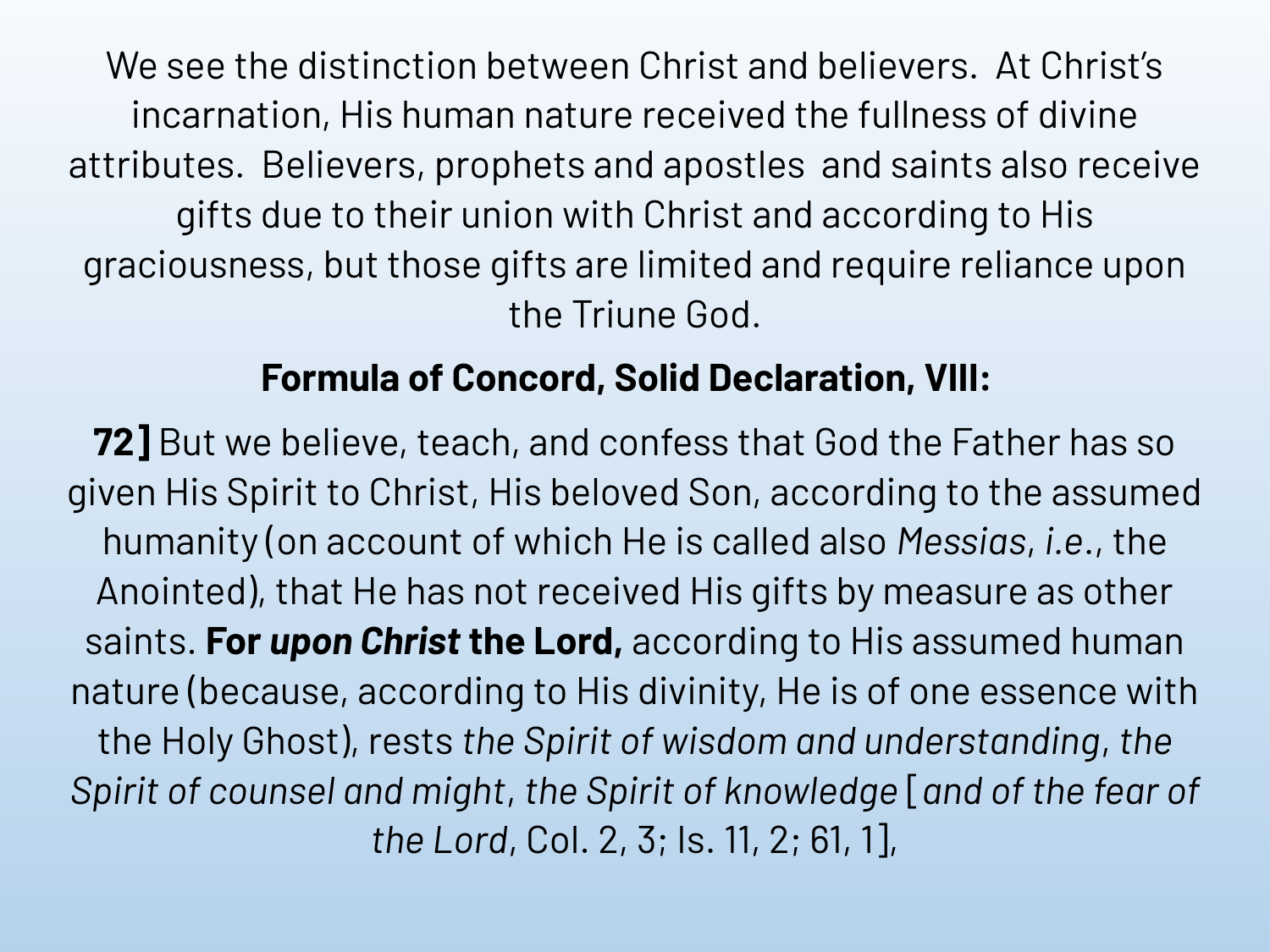

We see the distinction between Christ and believers.  At Christ’s incarnation, His human nature received the fullness of divine attributes.  Believers, prophets and apostles  and saints also receive gifts due to their union with Christ and according to His graciousness, but those gifts are limited and require reliance upon the Triune God.
Formula of Concord, Solid Declaration, VIII:
72] But we believe, teach, and confess that God the Father has so given His Spirit to Christ, His beloved Son, according to the assumed humanity (on account of which He is called also Messias, i.e., the Anointed), that He has not received His gifts by measure as other saints. For upon Christ the Lord, according to His assumed human nature (because, according to His divinity, He is of one essence with the Holy Ghost), rests the Spirit of wisdom and understanding, the Spirit of counsel and might, the Spirit of knowledge [and of the fear of the Lord, Col. 2, 3; Is. 11, 2; 61, 1],